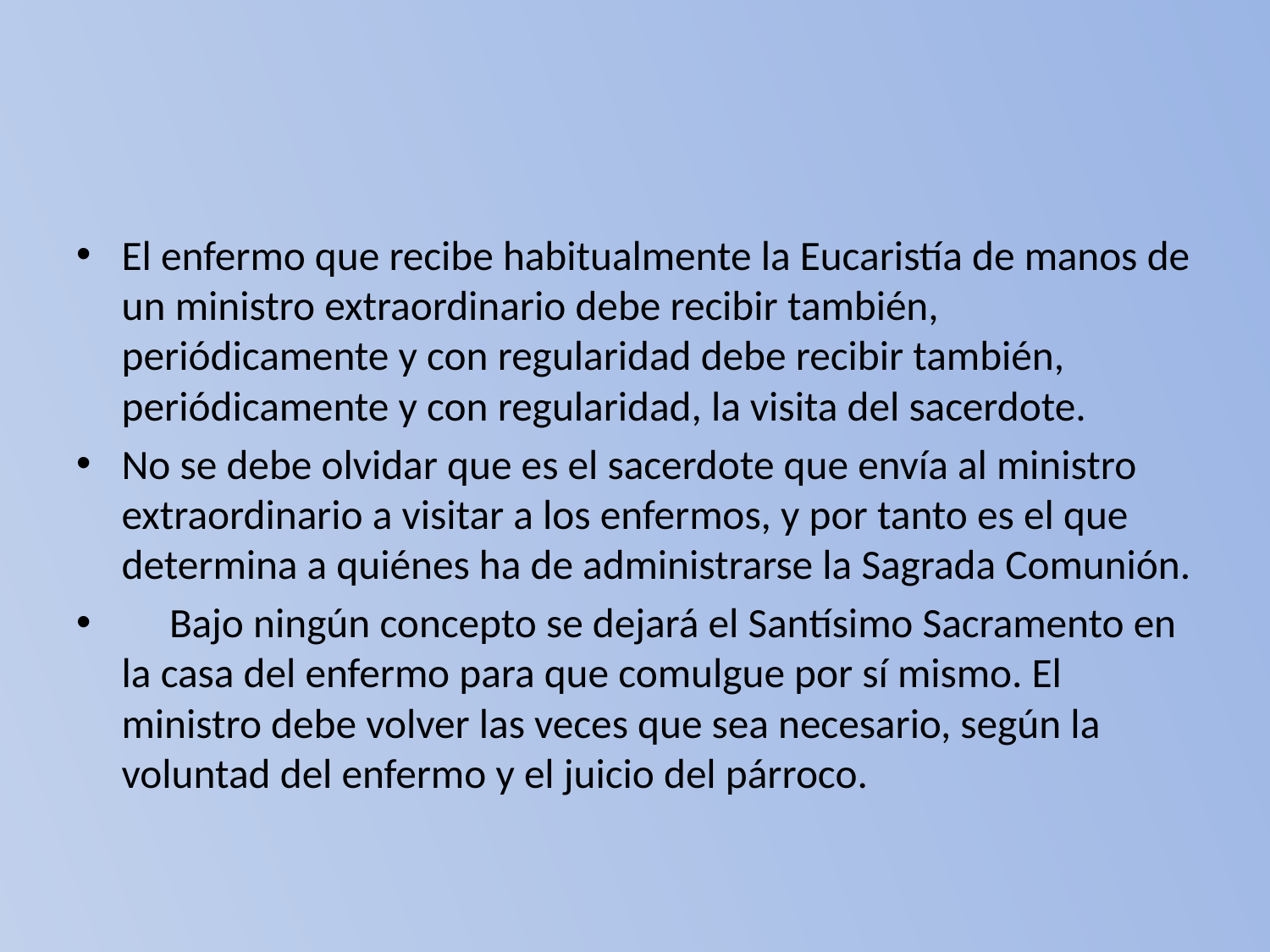

#
El enfermo que recibe habitualmente la Eucaristía de manos de un ministro extraordinario debe recibir también, periódicamente y con regularidad debe recibir también, periódicamente y con regularidad, la visita del sacerdote.
No se debe olvidar que es el sacerdote que envía al ministro extraordinario a visitar a los enfermos, y por tanto es el que determina a quiénes ha de administrarse la Sagrada Comunión.
     Bajo ningún concepto se dejará el Santísimo Sacramento en la casa del enfermo para que comulgue por sí mismo. El ministro debe volver las veces que sea necesario, según la voluntad del enfermo y el juicio del párroco.